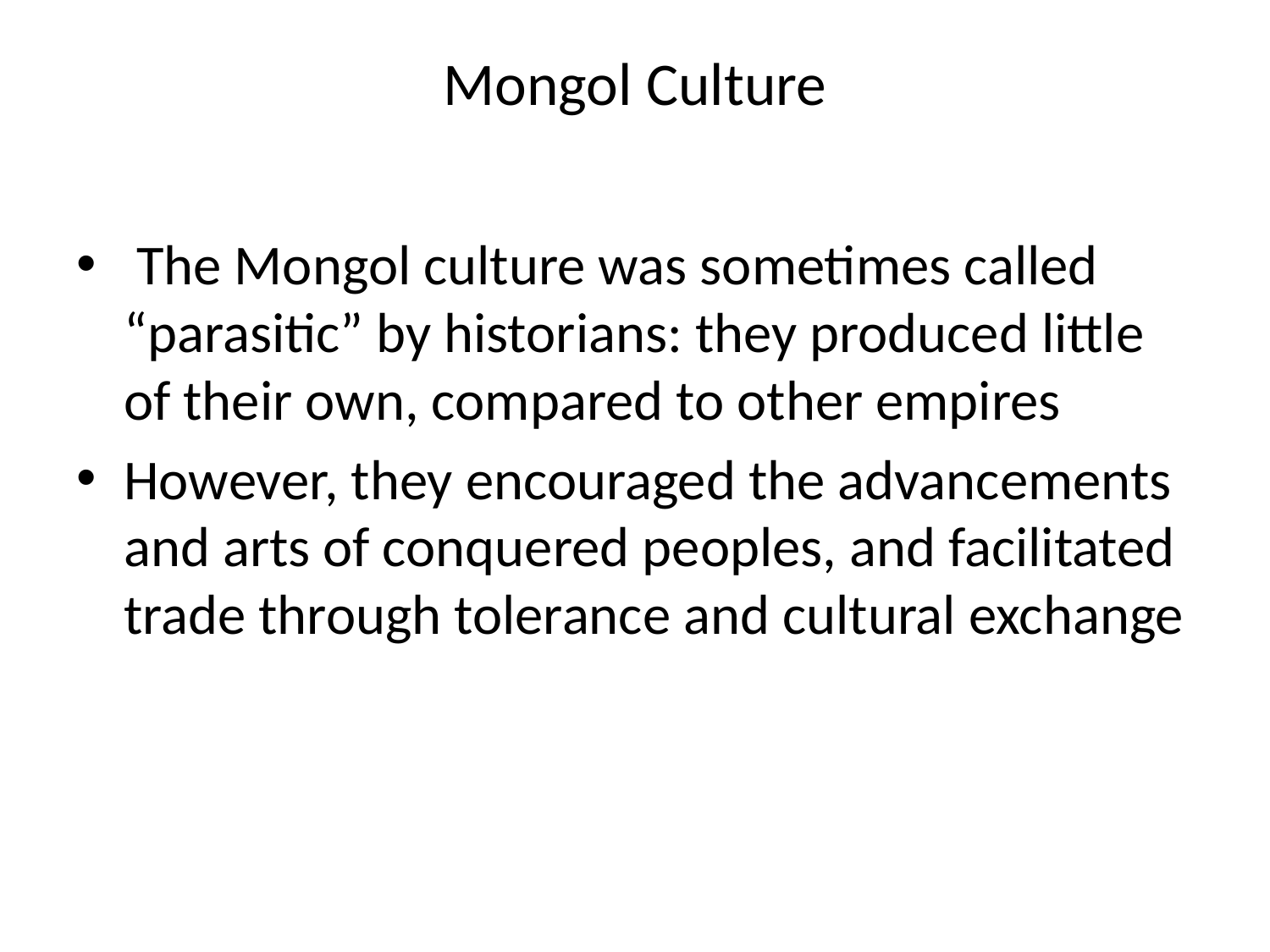

# Mongol Culture
 The Mongol culture was sometimes called “parasitic” by historians: they produced little of their own, compared to other empires
However, they encouraged the advancements and arts of conquered peoples, and facilitated trade through tolerance and cultural exchange